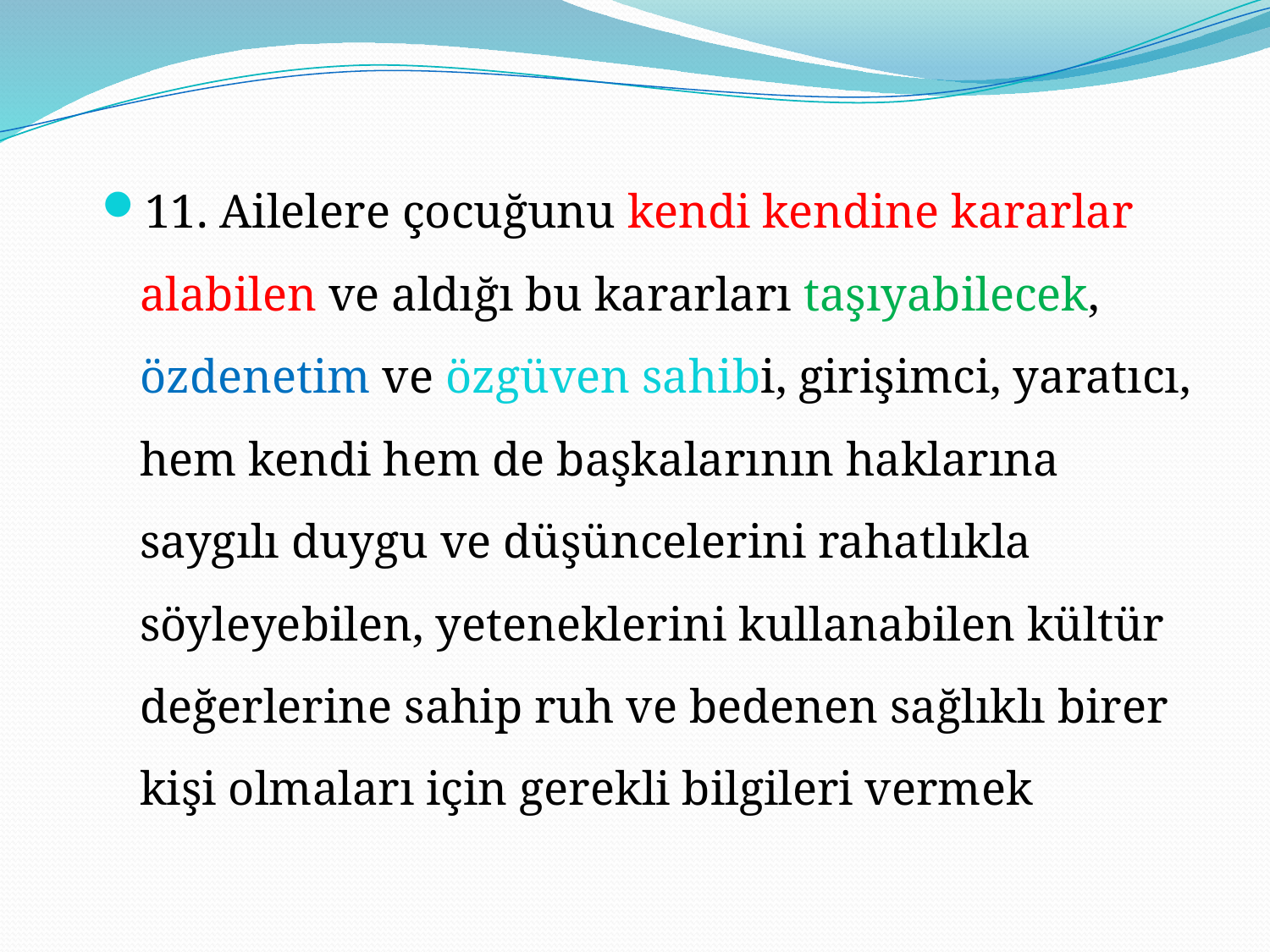

11. Ailelere çocuğunu kendi kendine kararlar alabilen ve aldığı bu kararları taşıyabilecek, özdenetim ve özgüven sahibi, girişimci, yaratıcı, hem kendi hem de başkalarının haklarına saygılı duygu ve düşüncelerini rahatlıkla söyleyebilen, yeteneklerini kullanabilen kültür değerlerine sahip ruh ve bedenen sağlıklı birer kişi olmaları için gerekli bilgileri vermek